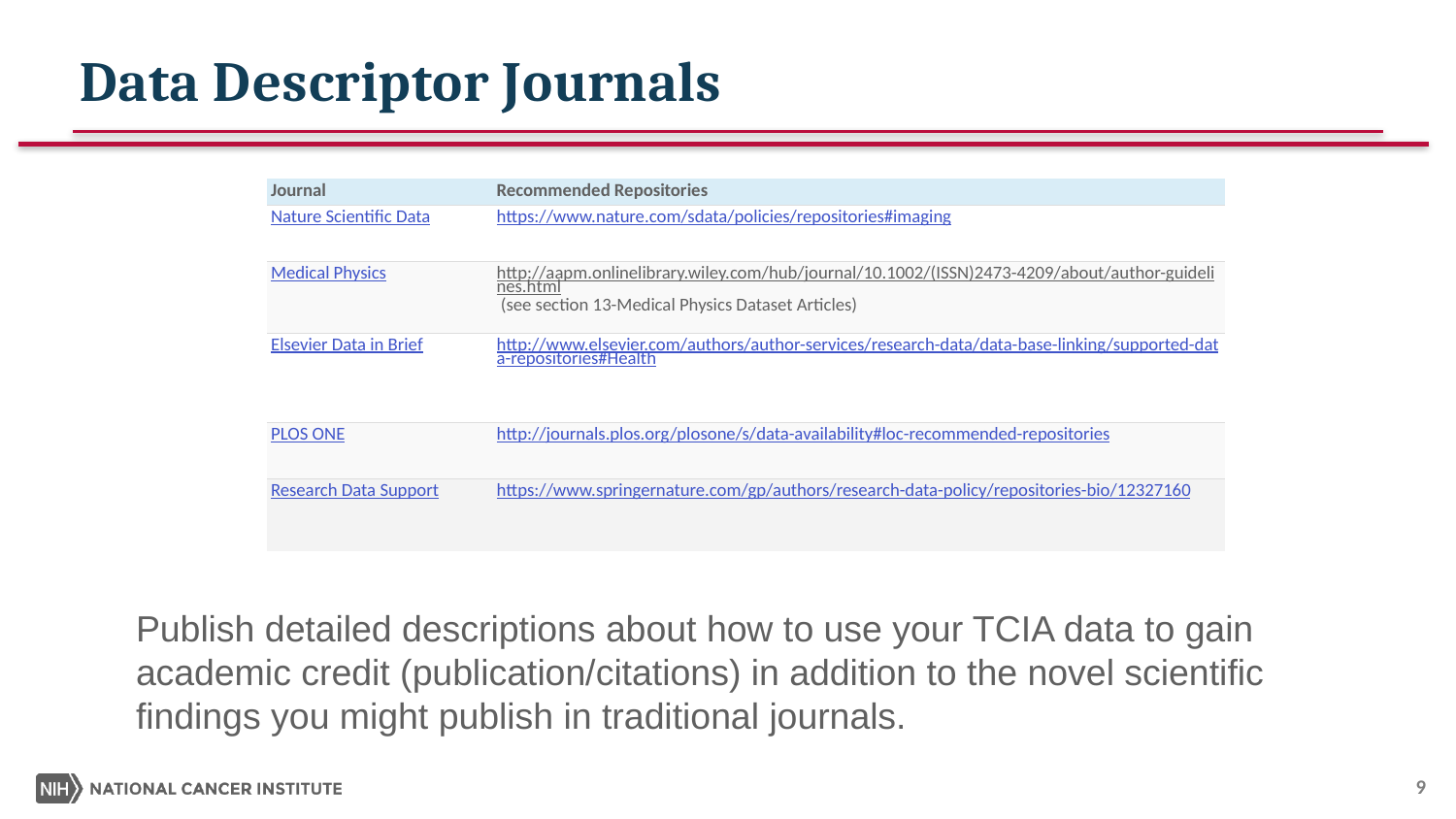

# Data Descriptor Journals
| Journal | Recommended Repositories |
| --- | --- |
| Nature Scientific Data | https://www.nature.com/sdata/policies/repositories#imaging |
| Medical Physics | http://aapm.onlinelibrary.wiley.com/hub/journal/10.1002/(ISSN)2473-4209/about/author-guidelines.html (see section 13-Medical Physics Dataset Articles) |
| Elsevier Data in Brief | http://www.elsevier.com/authors/author-services/research-data/data-base-linking/supported-data-repositories#Health |
| PLOS ONE | http://journals.plos.org/plosone/s/data-availability#loc-recommended-repositories |
| Research Data Support | https://www.springernature.com/gp/authors/research-data-policy/repositories-bio/12327160 |
Publish detailed descriptions about how to use your TCIA data to gain academic credit (publication/citations) in addition to the novel scientific findings you might publish in traditional journals.